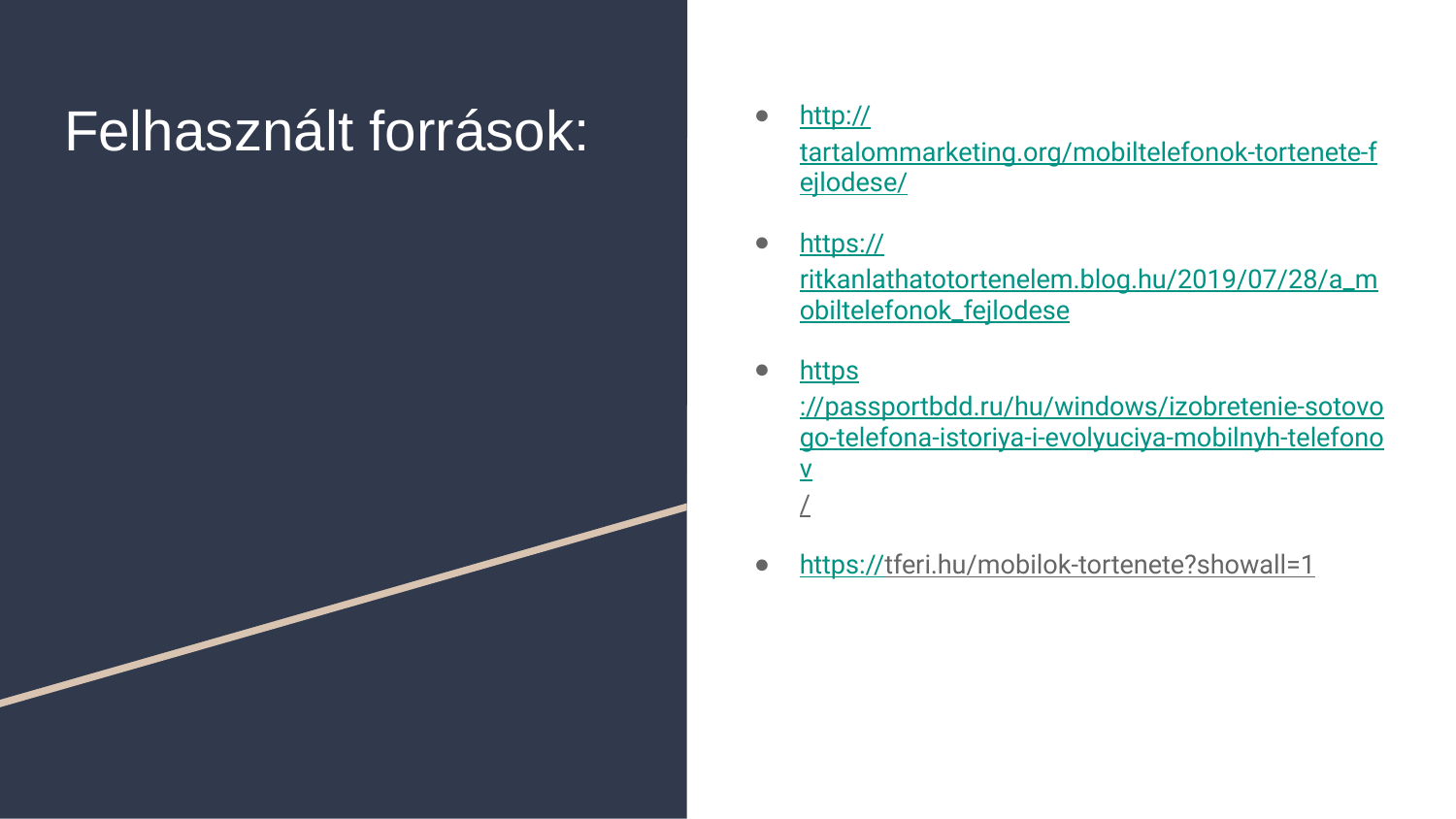

# Felhasznált források:
http://tartalommarketing.org/mobiltelefonok-tortenete-fejlodese/
https://ritkanlathatotortenelem.blog.hu/2019/07/28/a_mobiltelefonok_fejlodese
https://passportbdd.ru/hu/windows/izobretenie-sotovogo-telefona-istoriya-i-evolyuciya-mobilnyh-telefonov/
https://tferi.hu/mobilok-tortenete?showall=1